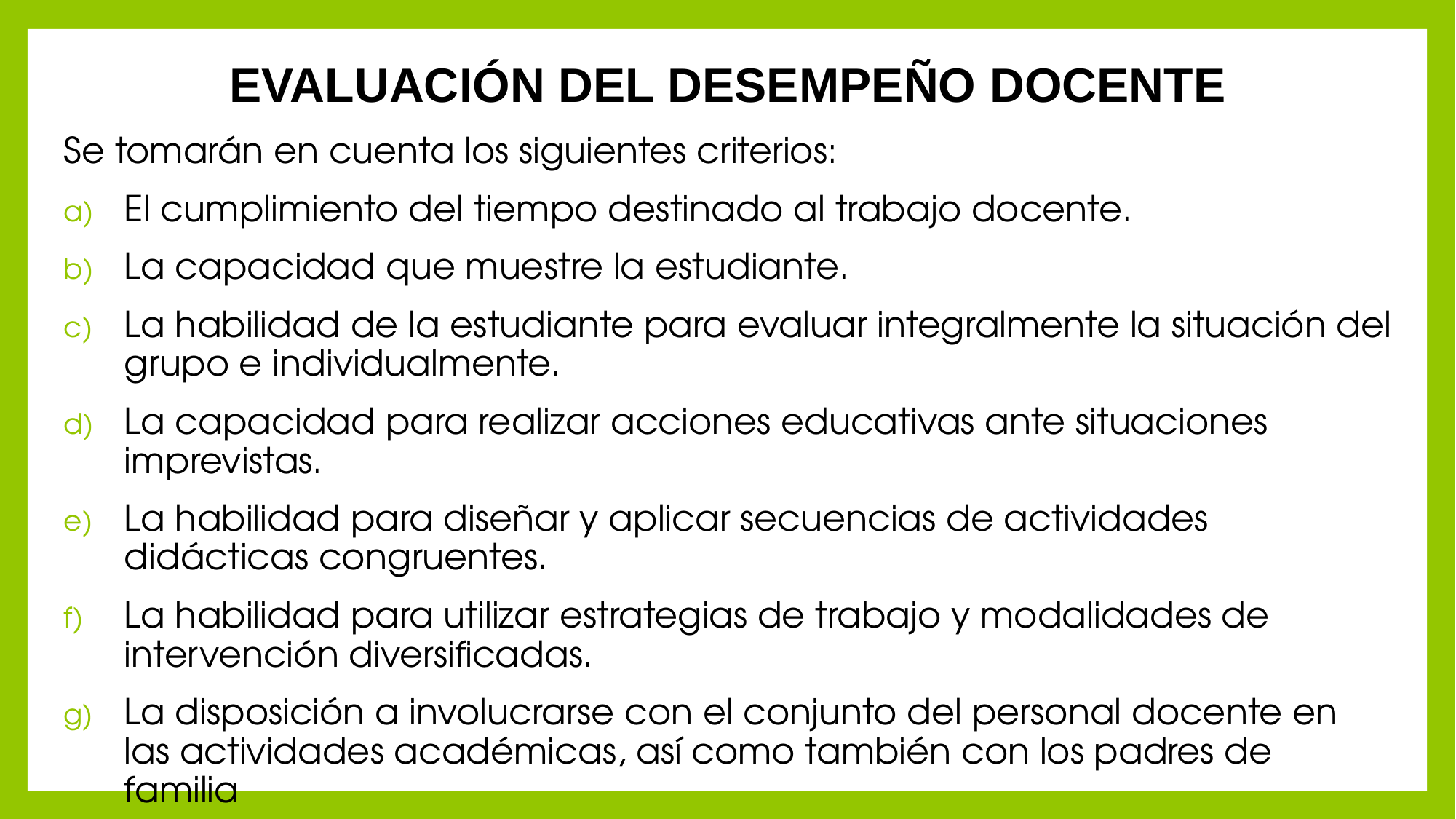

EVALUACIÓN DEL DESEMPEÑO DOCENTE
Se tomarán en cuenta los siguientes criterios:
El cumplimiento del tiempo destinado al trabajo docente.
La capacidad que muestre la estudiante.
La habilidad de la estudiante para evaluar integralmente la situación del grupo e individualmente.
La capacidad para realizar acciones educativas ante situaciones imprevistas.
La habilidad para diseñar y aplicar secuencias de actividades didácticas congruentes.
La habilidad para utilizar estrategias de trabajo y modalidades de intervención diversificadas.
La disposición a involucrarse con el conjunto del personal docente en las actividades académicas, así como también con los padres de familia